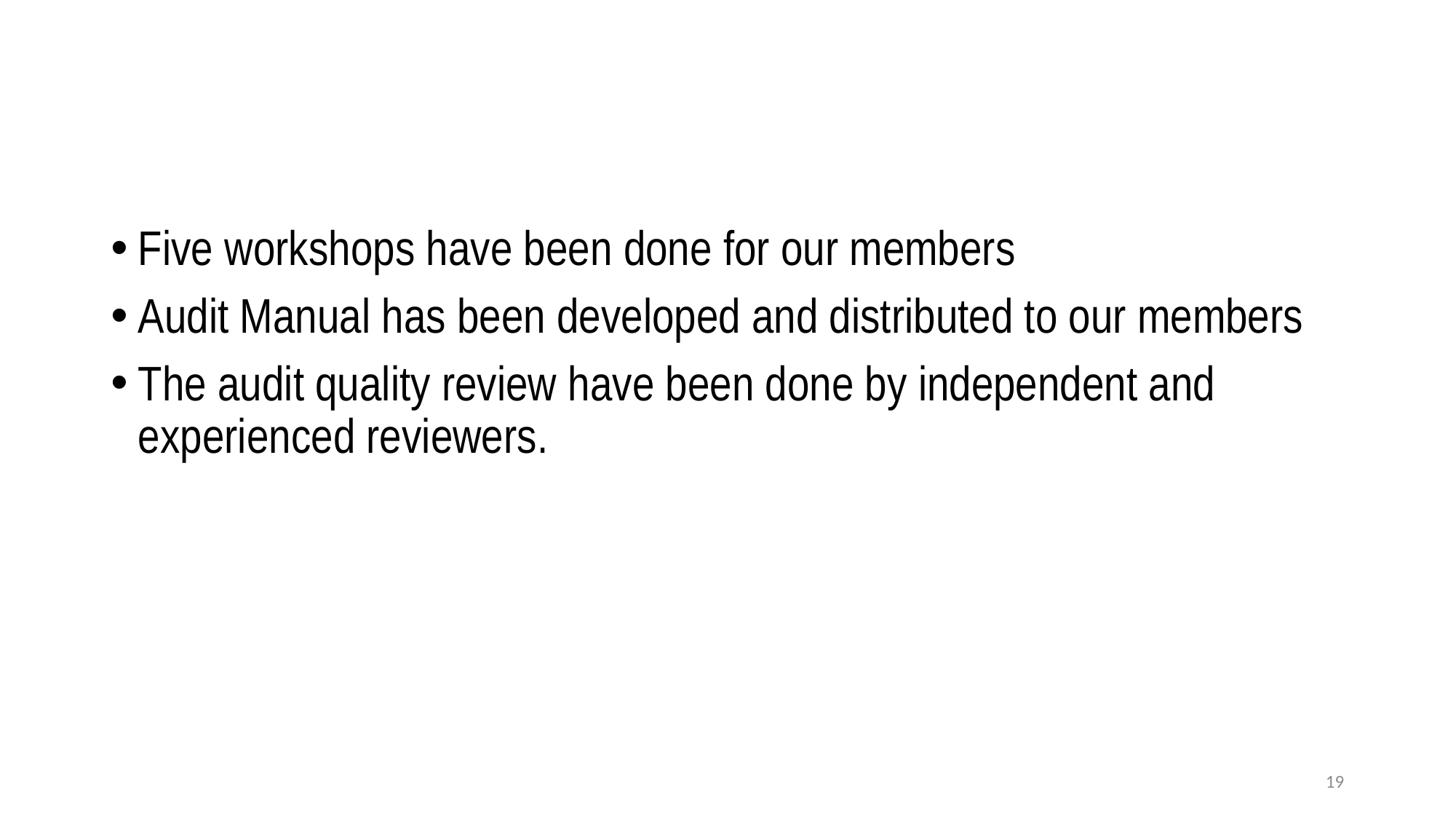

#
Five workshops have been done for our members
Audit Manual has been developed and distributed to our members
The audit quality review have been done by independent and experienced reviewers.
19